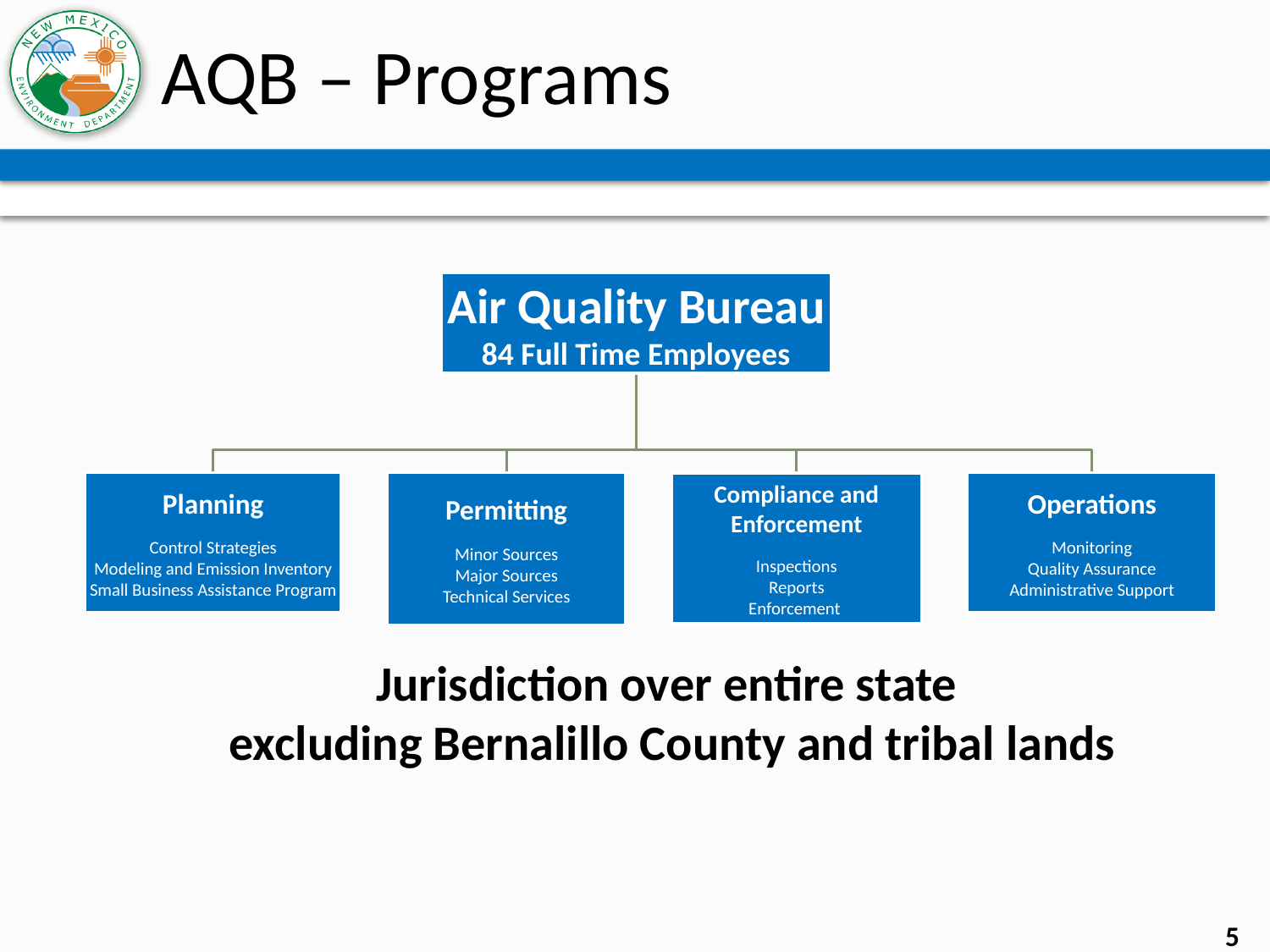

# AQB – Programs
Air Quality Bureau
84 Full Time Employees
Planning

Control Strategies
Modeling and Emission Inventory
Small Business Assistance Program
Permitting

Minor Sources
Major Sources
Technical Services
Compliance and Enforcement

Inspections
Reports
Enforcement
Operations

Monitoring
Quality Assurance
Administrative Support
Jurisdiction over entire state
excluding Bernalillo County and tribal lands
5